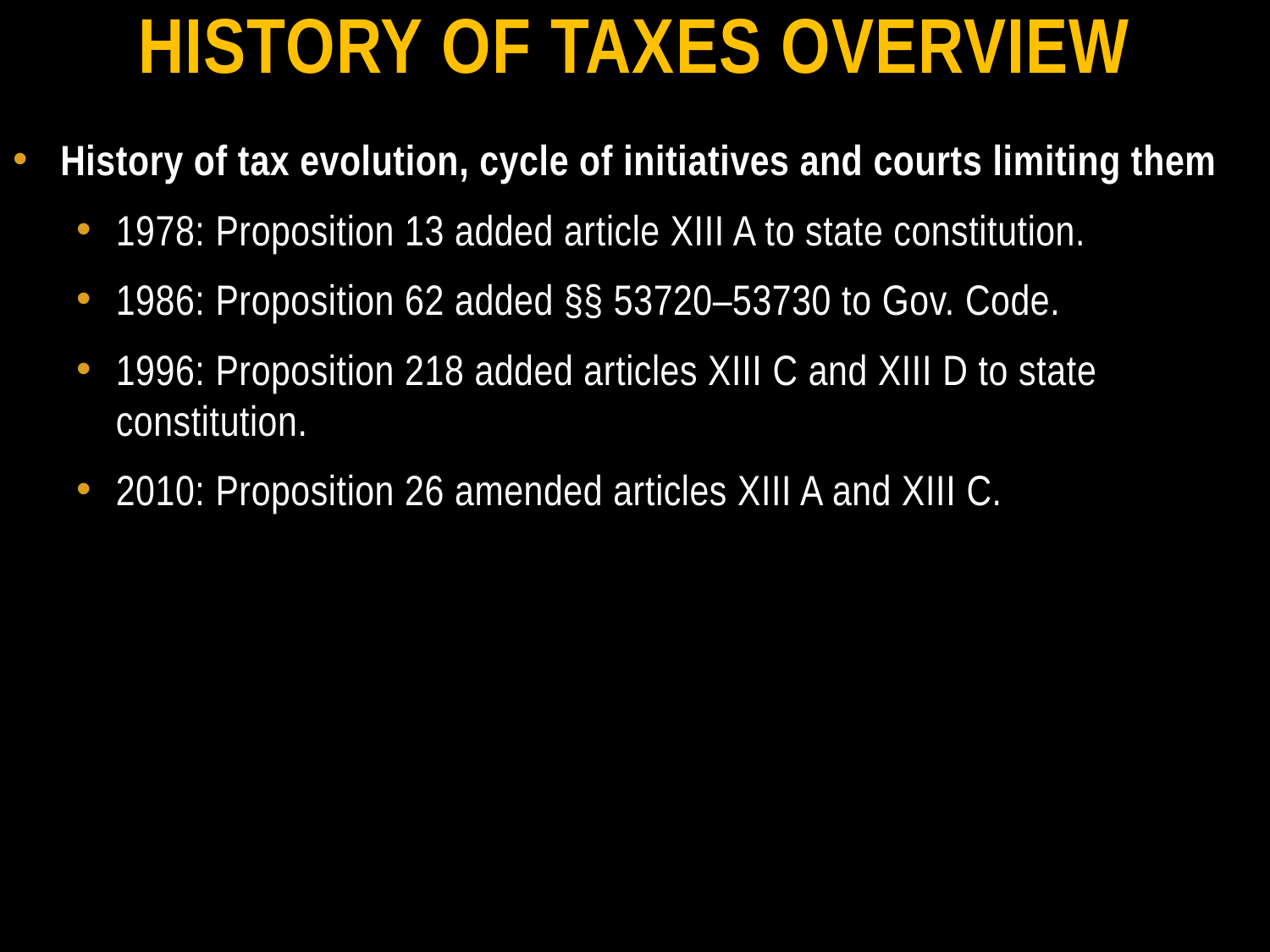

History of taxes overview
History of tax evolution, cycle of initiatives and courts limiting them
1978: Proposition 13 added article XIII A to state constitution.
1986: Proposition 62 added §§ 53720–53730 to Gov. Code.
1996: Proposition 218 added articles XIII C and XIII D to state constitution.
2010: Proposition 26 amended articles XIII A and XIII C.